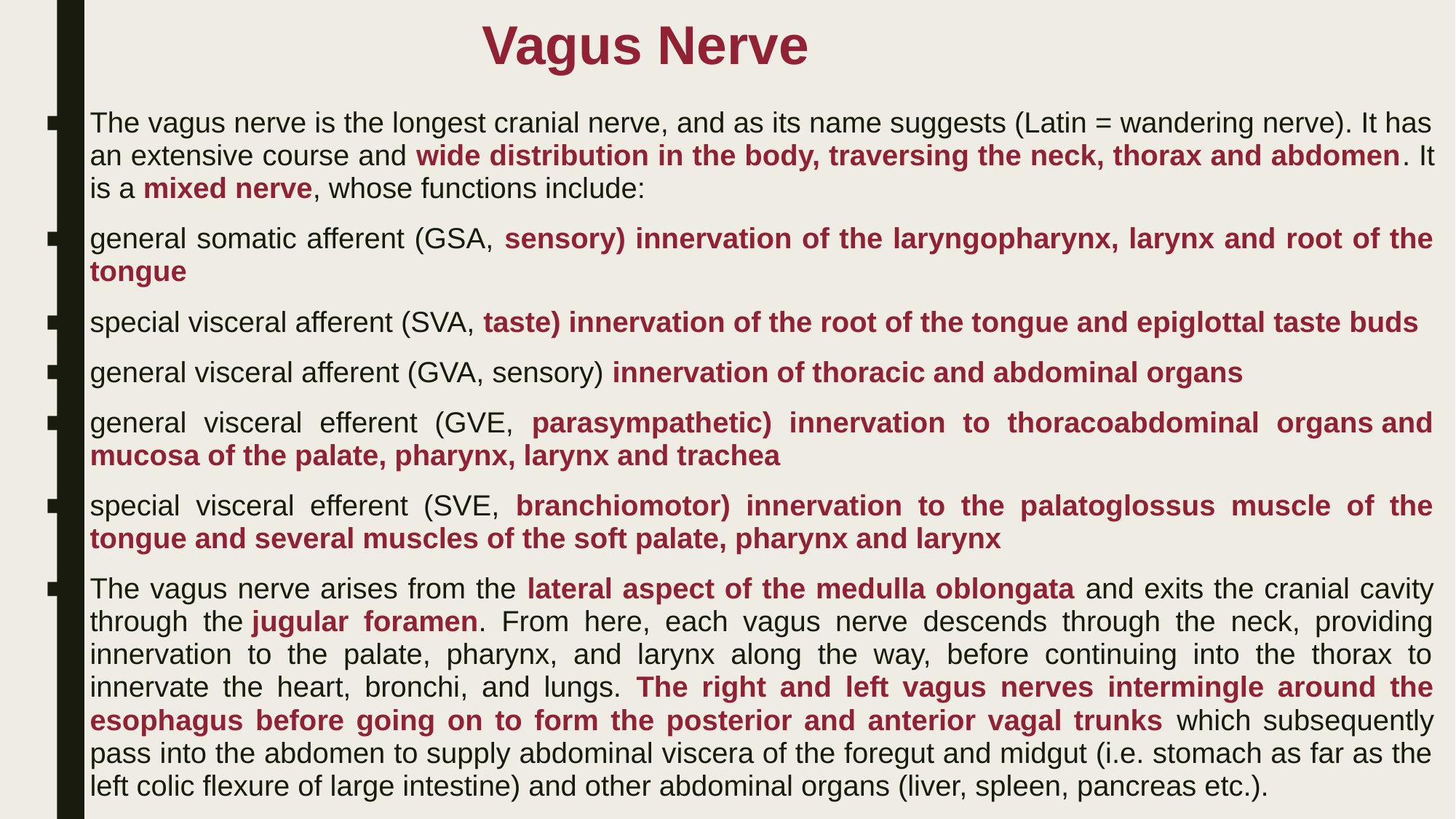

# Vagus Nerve
The vagus nerve is the longest cranial nerve, and as its name suggests (Latin = wandering nerve). It has an extensive course and wide distribution in the body, traversing the neck, thorax and abdomen. It is a mixed nerve, whose functions include:
general somatic afferent (GSA, sensory) innervation of the laryngopharynx, larynx and root of the tongue
special visceral afferent (SVA, taste) innervation of the root of the tongue and epiglottal taste buds
general visceral afferent (GVA, sensory) innervation of thoracic and abdominal organs
general visceral efferent (GVE, parasympathetic) innervation to thoracoabdominal organs and mucosa of the palate, pharynx, larynx and trachea
special visceral efferent (SVE, branchiomotor) innervation to the palatoglossus muscle of the tongue and several muscles of the soft palate, pharynx and larynx
The vagus nerve arises from the lateral aspect of the medulla oblongata and exits the cranial cavity through the jugular foramen. From here, each vagus nerve descends through the neck, providing innervation to the palate, pharynx, and larynx along the way, before continuing into the thorax to innervate the heart, bronchi, and lungs. The right and left vagus nerves intermingle around the esophagus before going on to form the posterior and anterior vagal trunks which subsequently pass into the abdomen to supply abdominal viscera of the foregut and midgut (i.e. stomach as far as the left colic flexure of large intestine) and other abdominal organs (liver, spleen, pancreas etc.).